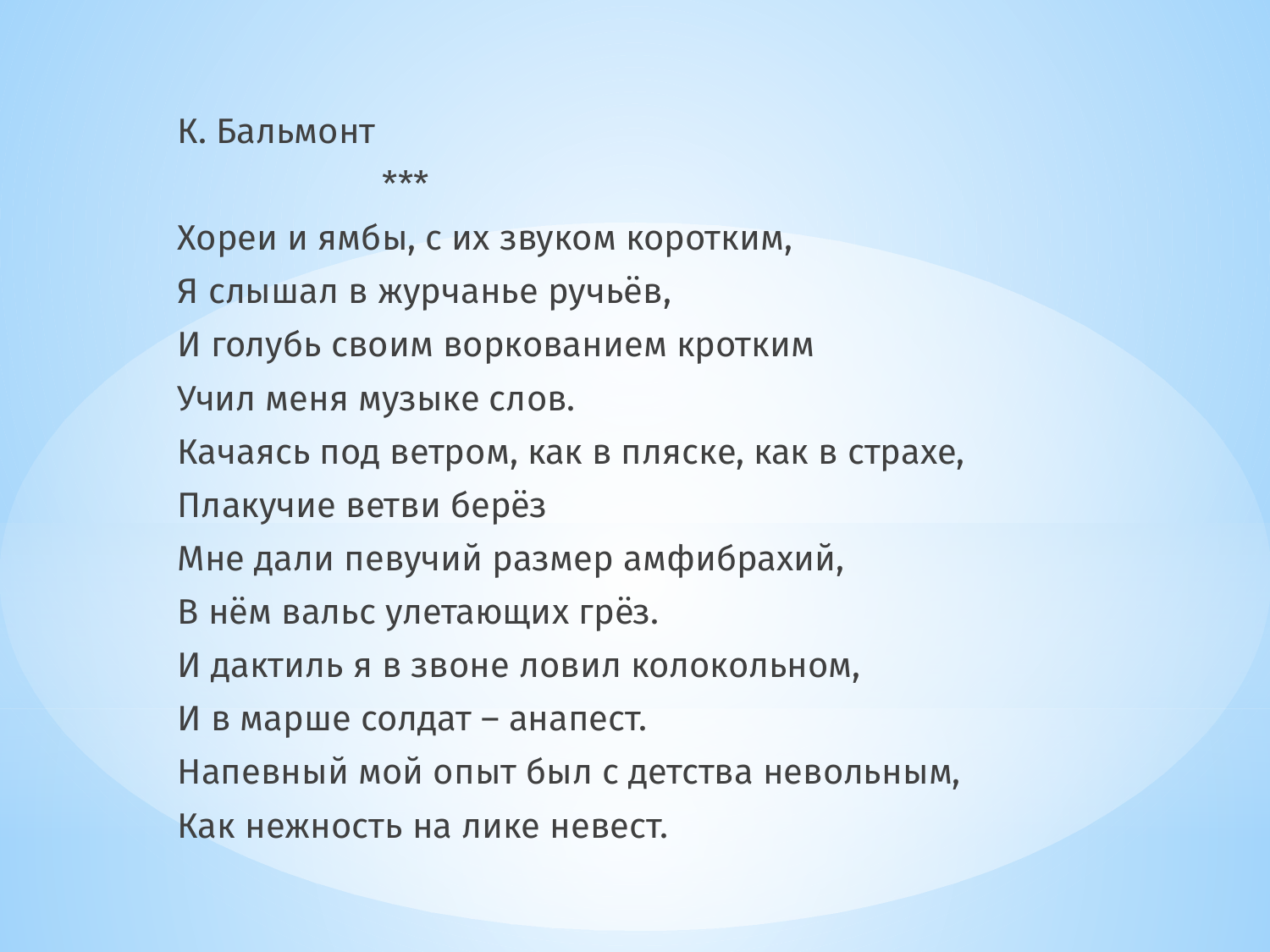

К. Бальмонт
                      ***
Хореи и ямбы, с их звуком коротким,
Я слышал в журчанье ручьёв,
И голубь своим воркованием кротким
Учил меня музыке слов.
Качаясь под ветром, как в пляске, как в страхе,
Плакучие ветви берёз
Мне дали певучий размер амфибрахий,
В нём вальс улетающих грёз.
И дактиль я в звоне ловил колокольном,
И в марше солдат – анапест.
Напевный мой опыт был с детства невольным,
Как нежность на лике невест.

#